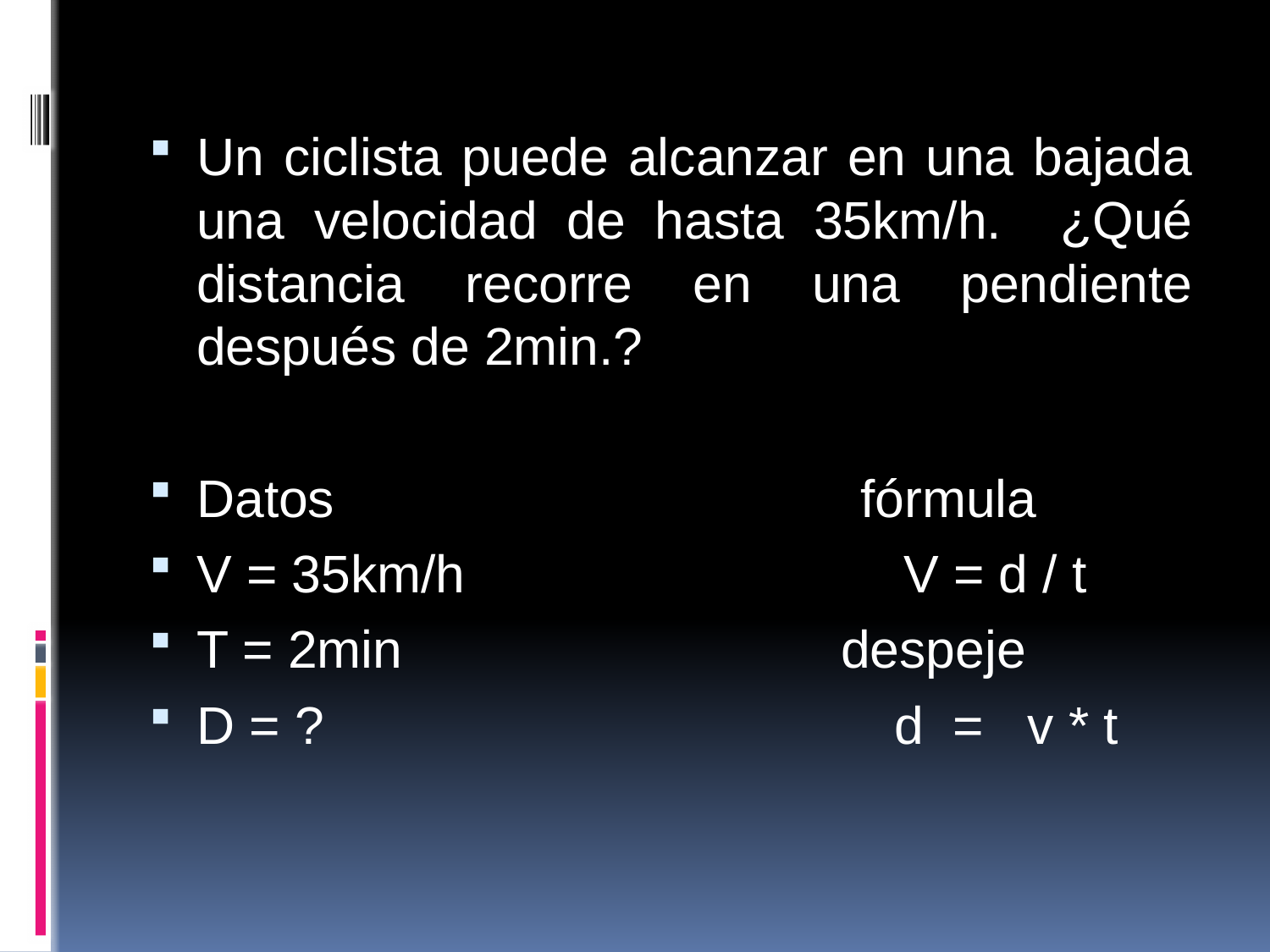

Un ciclista puede alcanzar en una bajada una velocidad de hasta 35km/h.  ¿Qué distancia recorre en una pendiente después de 2min.?

Datos                                    fórmula
V = 35km/h                              V = d / t
T = 2min                              despeje
D = ?                                       d  =   v * t